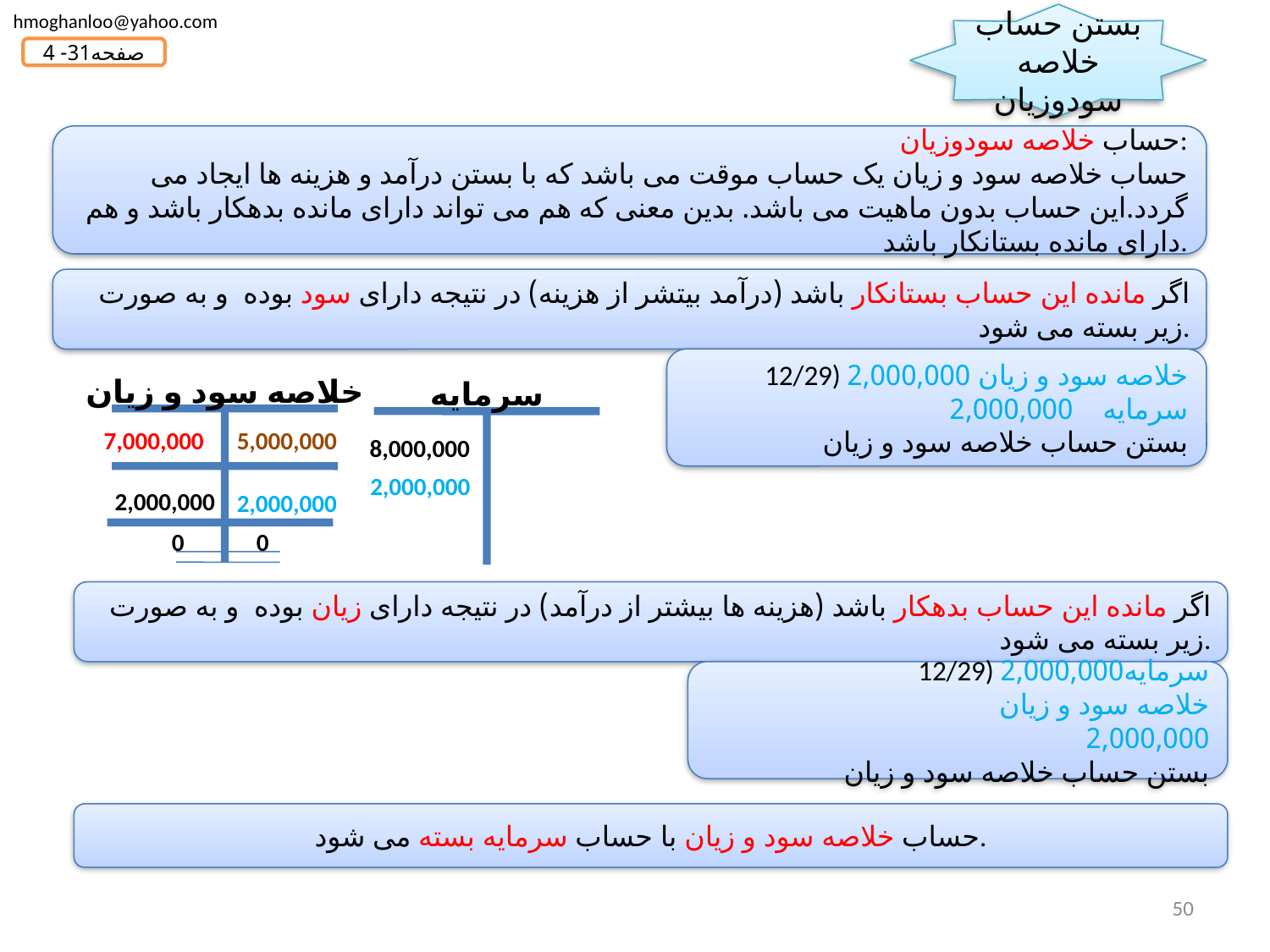

hmoghanloo@yahoo.com
بستن حساب خلاصه سودوزیان
صفحه31- 4
حساب خلاصه سودوزیان:
حساب خلاصه سود و زیان یک حساب موقت می باشد که با بستن درآمد و هزینه ها ایجاد می گردد.این حساب بدون ماهیت می باشد. بدین معنی که هم می تواند دارای مانده بدهکار باشد و هم دارای مانده بستانکار باشد.
اگر مانده این حساب بستانکار باشد (درآمد بیتشر از هزینه) در نتیجه دارای سود بوده  و به صورت زیر بسته می شود.
12/29) خلاصه سود و زیان 2,000,000
                                   سرمایه    2,000,000
بستن حساب خلاصه سود و زیان
خلاصه سود و زیان

7,000,000
سرمایه

5,000,000
8,000,000
2,000,000

2,000,000
2,000,000
0
0

اگر مانده این حساب بدهکار باشد (هزینه ها بیشتر از درآمد) در نتیجه دارای زیان بوده  و به صورت زیر بسته می شود.
12/29) سرمایه2,000,000
                       خلاصه سود و زیان    2,000,000
بستن حساب خلاصه سود و زیان
حساب خلاصه سود و زیان با حساب سرمایه بسته می شود.
50